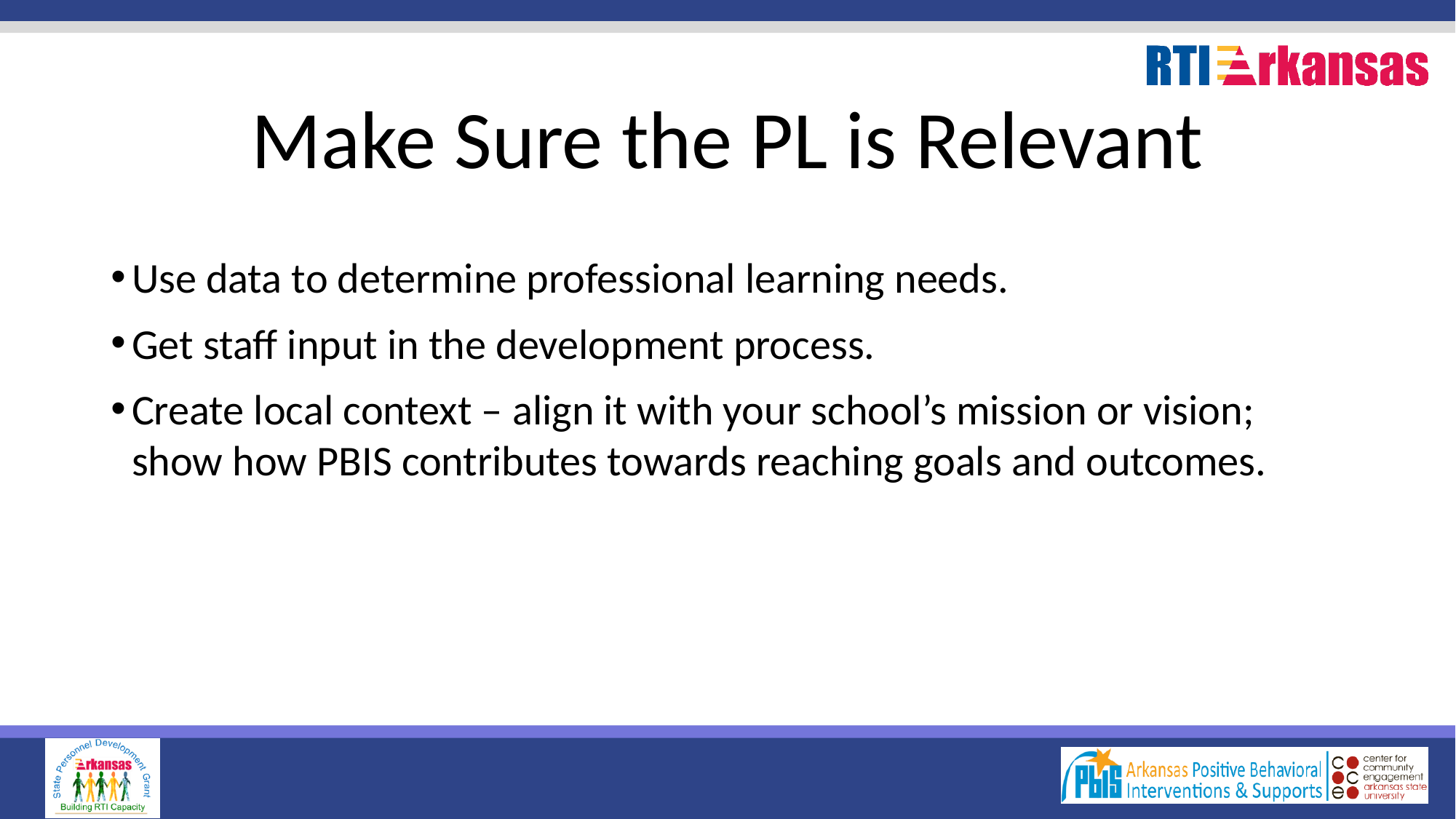

# Make Sure the PL is Relevant
Use data to determine professional learning needs.
Get staff input in the development process.
Create local context – align it with your school’s mission or vision; show how PBIS contributes towards reaching goals and outcomes.